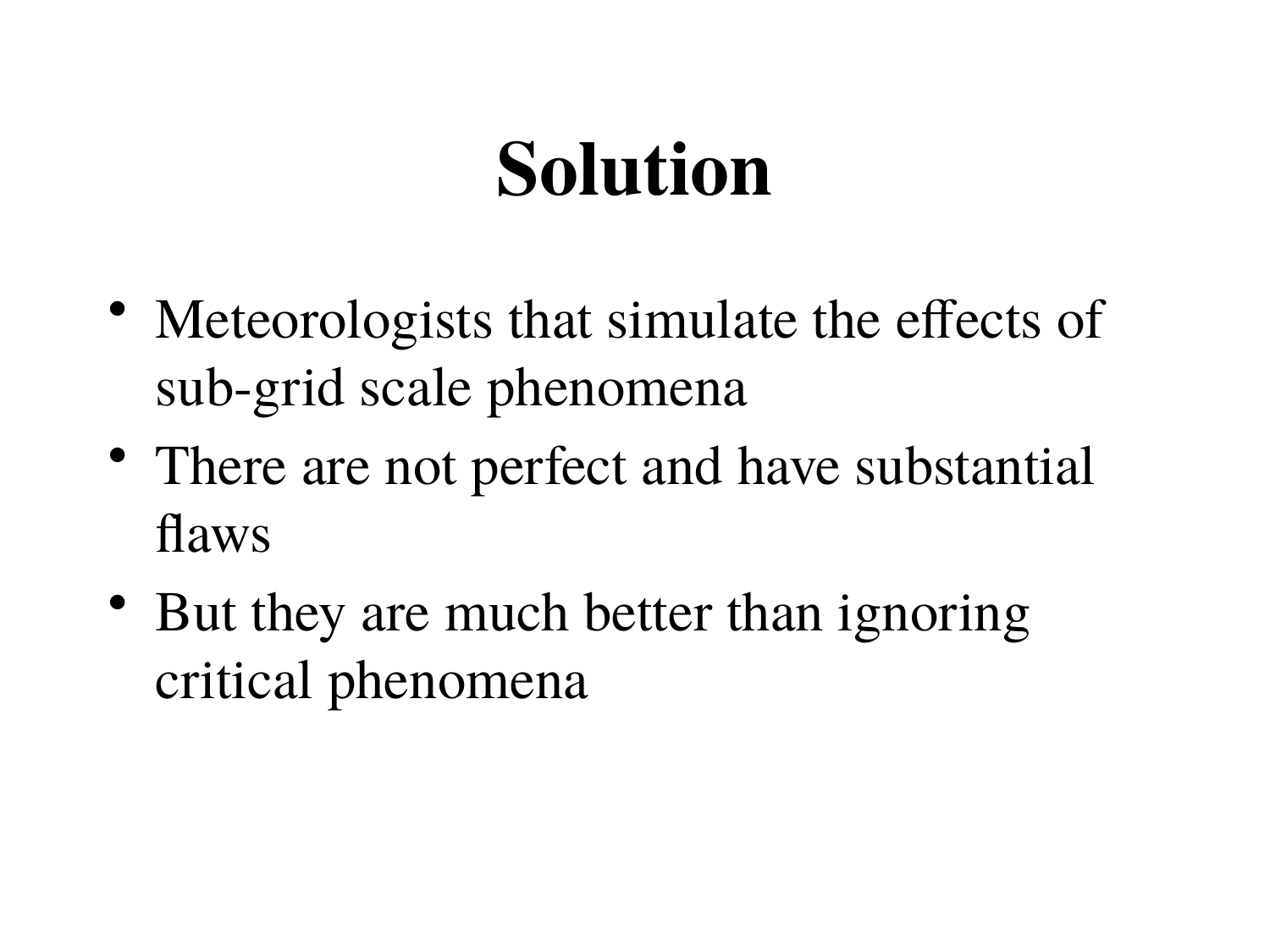

# Solution
Meteorologists that simulate the effects of sub-grid scale phenomena
There are not perfect and have substantial flaws
But they are much better than ignoring critical phenomena